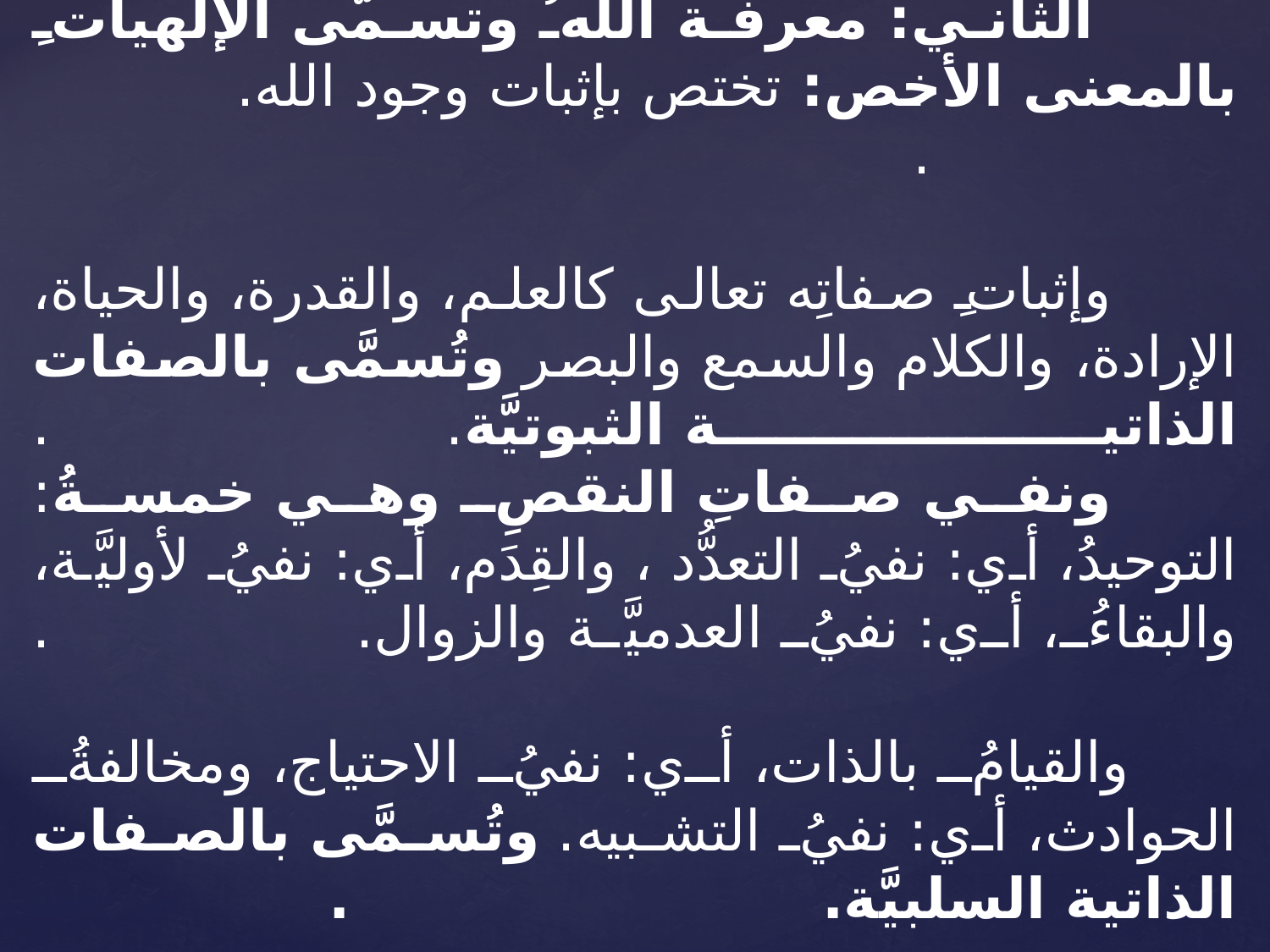

# ويُسمَّى الأمور العامَّة بنظريَّة الوجود: (الأنطولوجيا)، هو: علم اهتمَّ بدراسة الوجود "بما هو موجود"، أي البحث في الوجود العام الذي يشكِّل أساسَ الموجوداتِ الجزئية.                          . الثاني: معرفة اللهُ وتسمَّى الإلهياتِ بالمعنى الأخص: تختص بإثبات وجود الله.                              . وإثباتِ صفاتِه تعالى كالعلم، والقدرة، والحياة، الإرادة، والكلام والسمع والبصر وتُسمَّى بالصفات الذاتية الثبوتيَّة.                      . ونفي صفاتِ النقصِ وهي خمسةُ: التوحيدُ، أي: نفيُ التعدُّد ، والقِدَم، أي: نفيُ لأوليَّة، والبقاءُ، أي: نفيُ العدميَّة والزوال.                 . والقيامُ بالذات، أي: نفيُ الاحتياج، ومخالفةُ الحوادث، أي: نفيُ التشبيه. وتُسمَّى بالصفات الذاتية السلبيَّة.                        .